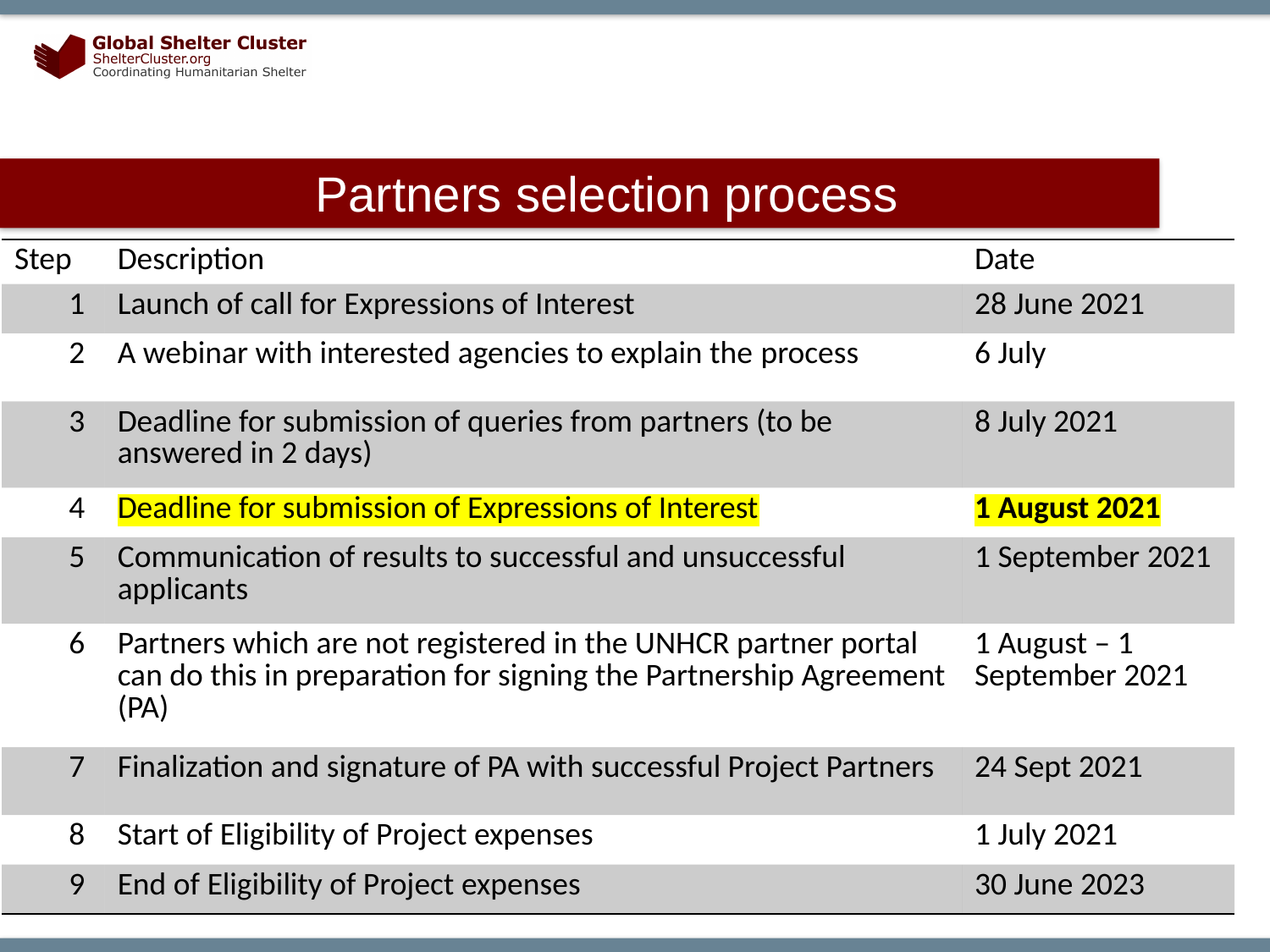

# Partners selection process
| Step | Description | Date |
| --- | --- | --- |
| 1 | Launch of call for Expressions of Interest | 28 June 2021 |
| 2 | A webinar with interested agencies to explain the process | 6 July |
| 3 | Deadline for submission of queries from partners (to be answered in 2 days) | 8 July 2021 |
| 4 | Deadline for submission of Expressions of Interest | 1 August 2021 |
| 5 | Communication of results to successful and unsuccessful applicants | 1 September 2021 |
| 6 | Partners which are not registered in the UNHCR partner portal can do this in preparation for signing the Partnership Agreement (PA) | 1 August – 1 September 2021 |
| 7 | Finalization and signature of PA with successful Project Partners | 24 Sept 2021 |
| 8 | Start of Eligibility of Project expenses | 1 July 2021 |
| 9 | End of Eligibility of Project expenses | 30 June 2023 |